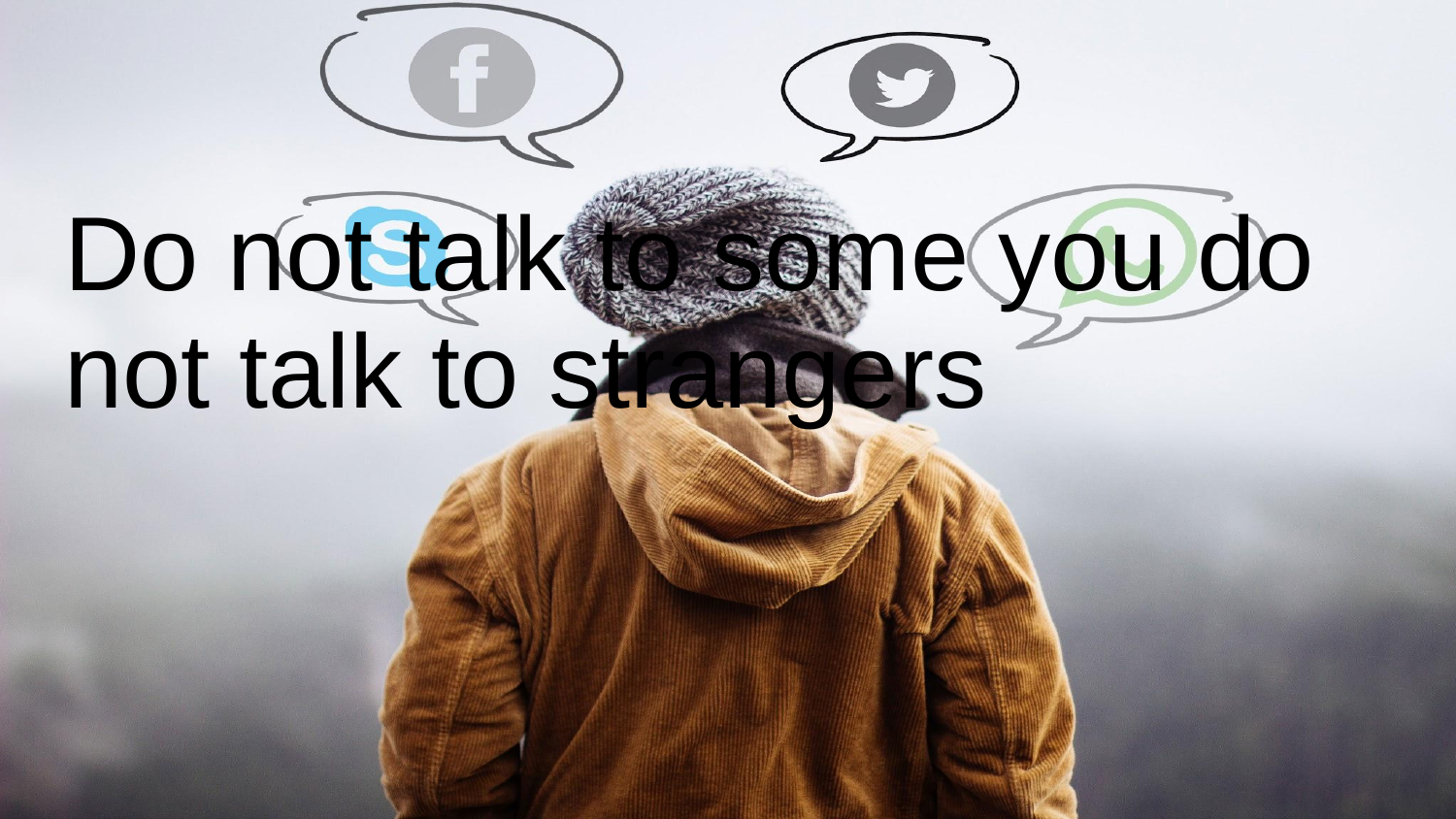

# Do not talk to some you do not talk to strangers